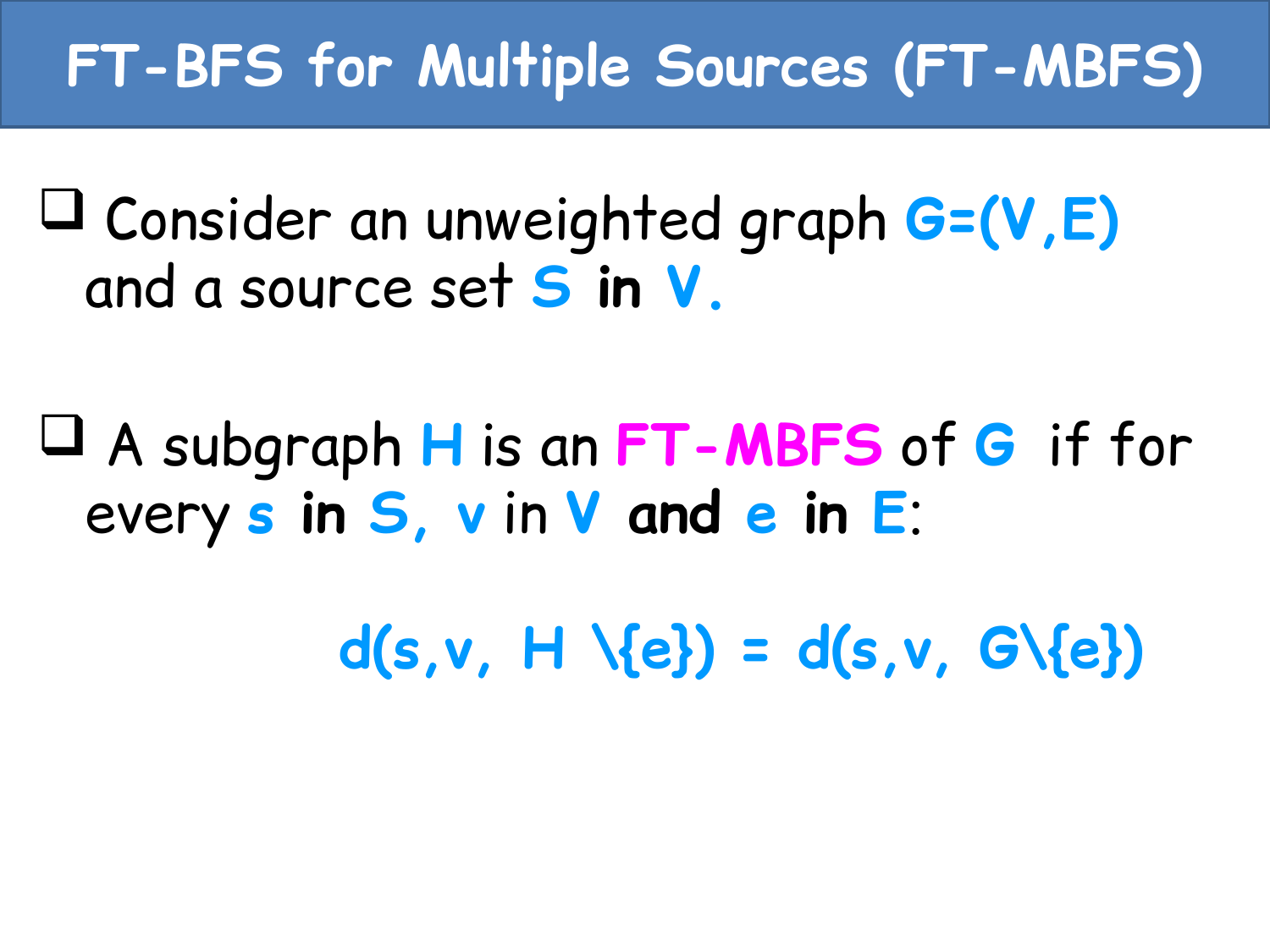

FT-BFS for Multiple Sources (FT-MBFS)
 Consider an unweighted graph G=(V,E) and a source set S in V.

 A subgraph H is an FT-MBFS of G  if for every s in S, v in V and e in E:
		d(s,v, H \{e}) = d(s,v, G\{e})